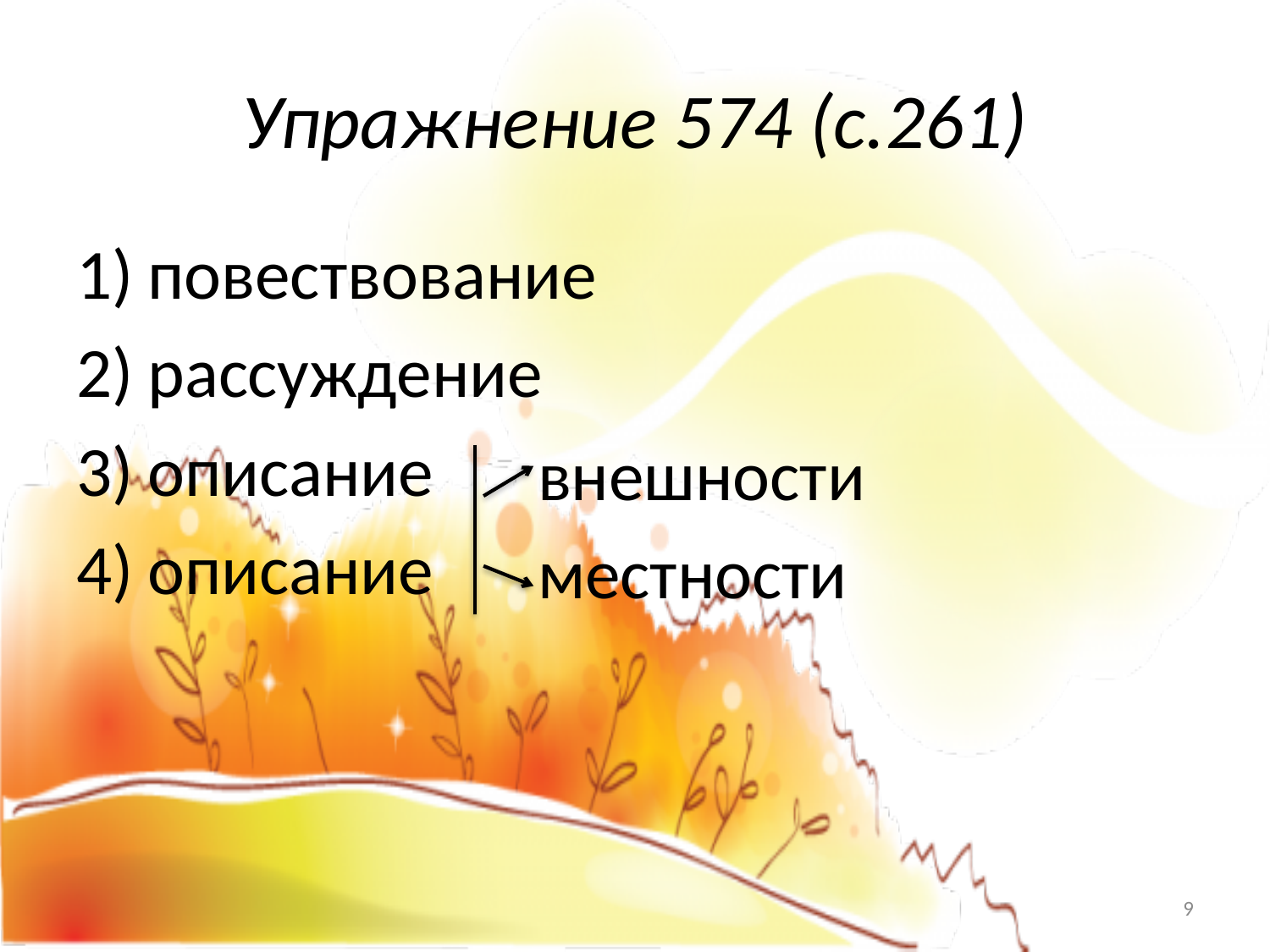

# Упражнение 574 (с.261)
повествование
рассуждение
описание
описание

внешности
местности
9